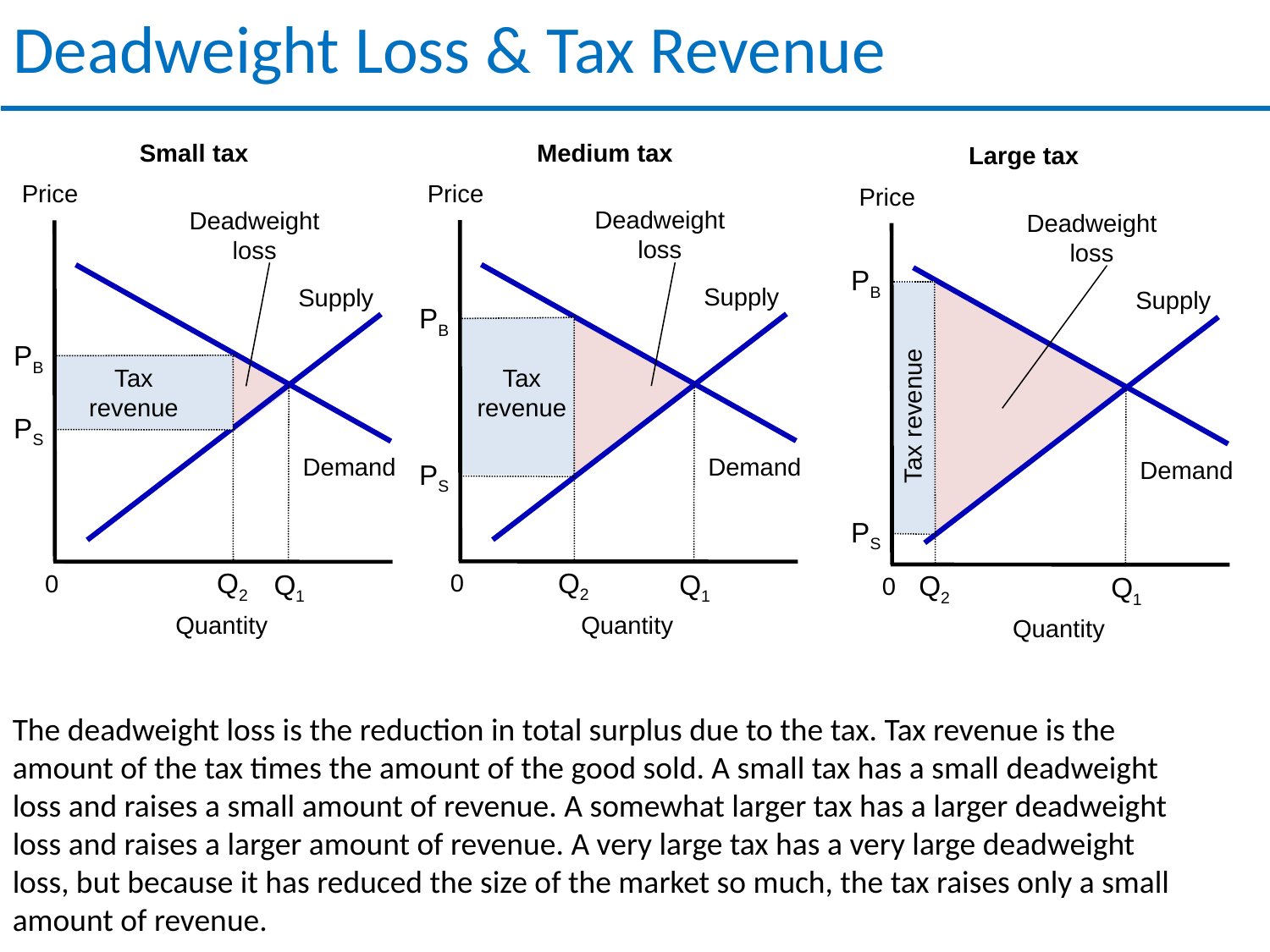

# Deadweight Loss & Tax Revenue
Medium tax
Small tax
Large tax
Price

Price

Price

Deadweight
loss
Deadweight
loss
Deadweight
loss
PB
Demand
Demand
Demand
Supply
Supply
Supply
Q2

PB
Q2

PB

Q2
Tax
revenue
Tax
revenue

Q1
Q1
Q1
Tax revenue
PS
PS
PS
0
Quantity
0
Quantity
0
Quantity
The deadweight loss is the reduction in total surplus due to the tax. Tax revenue is the amount of the tax times the amount of the good sold. A small tax has a small deadweight loss and raises a small amount of revenue. A somewhat larger tax has a larger deadweight loss and raises a larger amount of revenue. A very large tax has a very large deadweight loss, but because it has reduced the size of the market so much, the tax raises only a small amount of revenue.